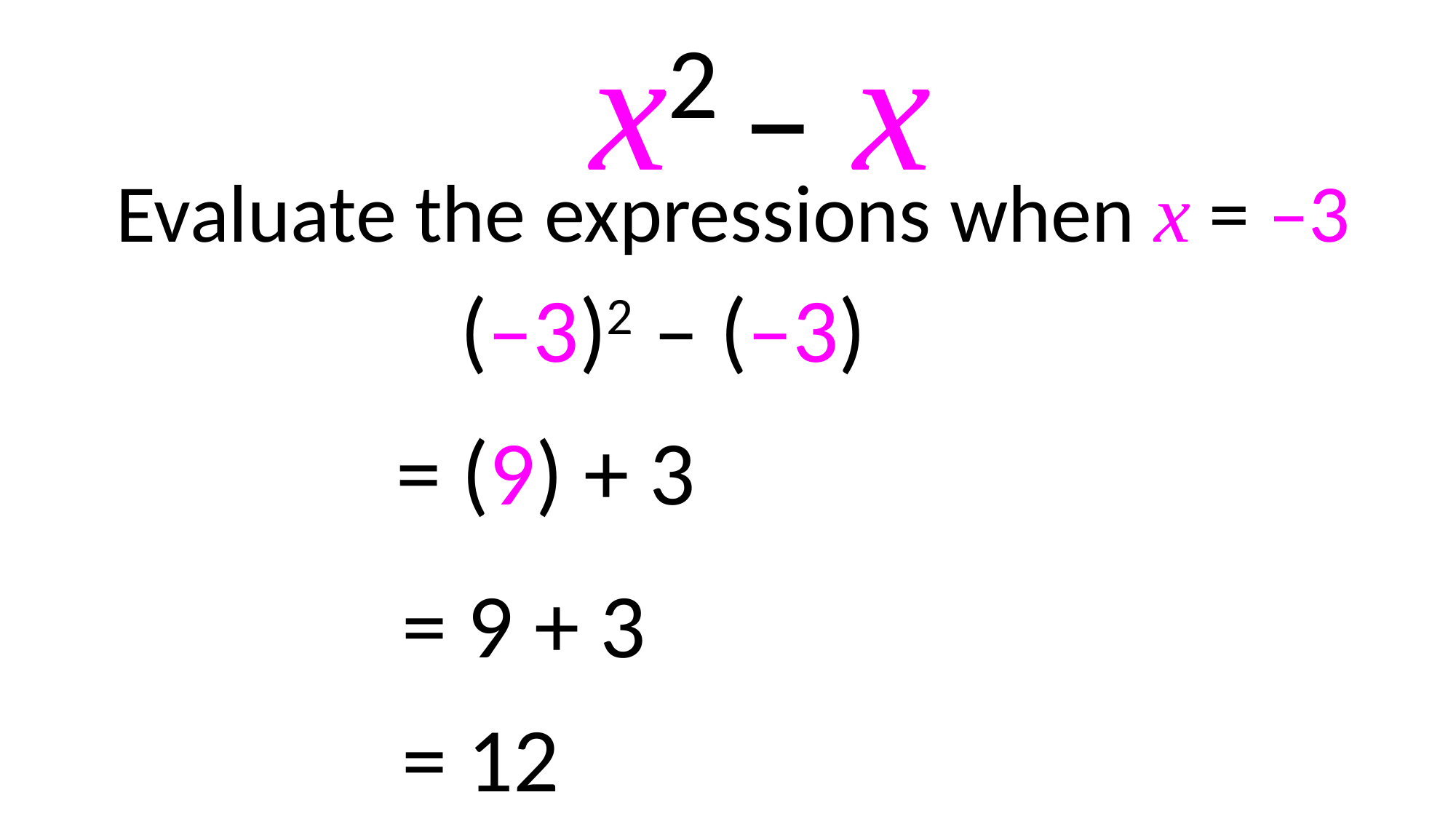

x2 – x
Evaluate the expressions when x = –3
(–3)2 – (–3)
= (9) + 3
= 9 + 3
= 12